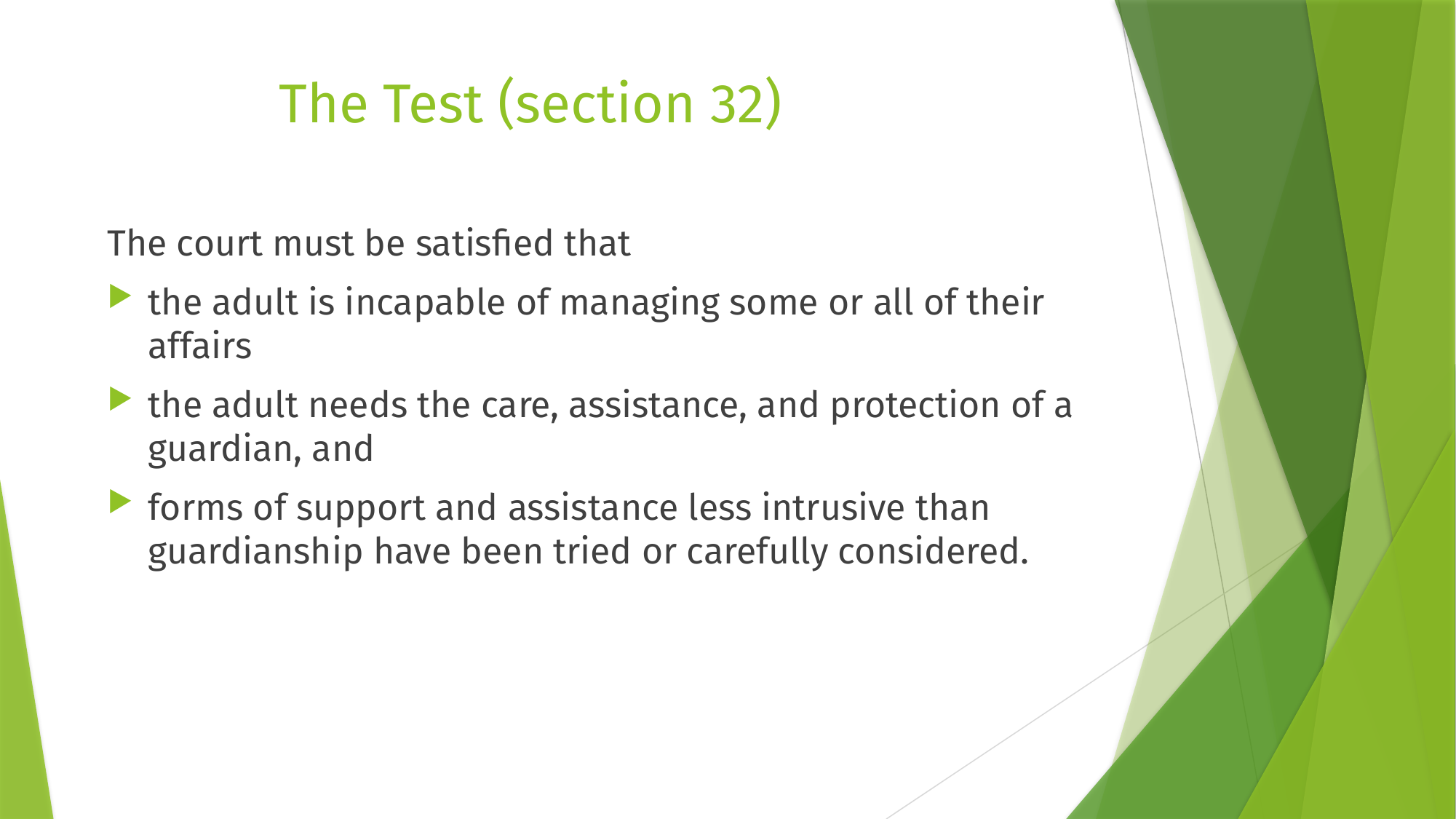

# The Test (section 32)
The court must be satisfied that
the adult is incapable of managing some or all of their affairs
the adult needs the care, assistance, and protection of a guardian, and
forms of support and assistance less intrusive than guardianship have been tried or carefully considered.